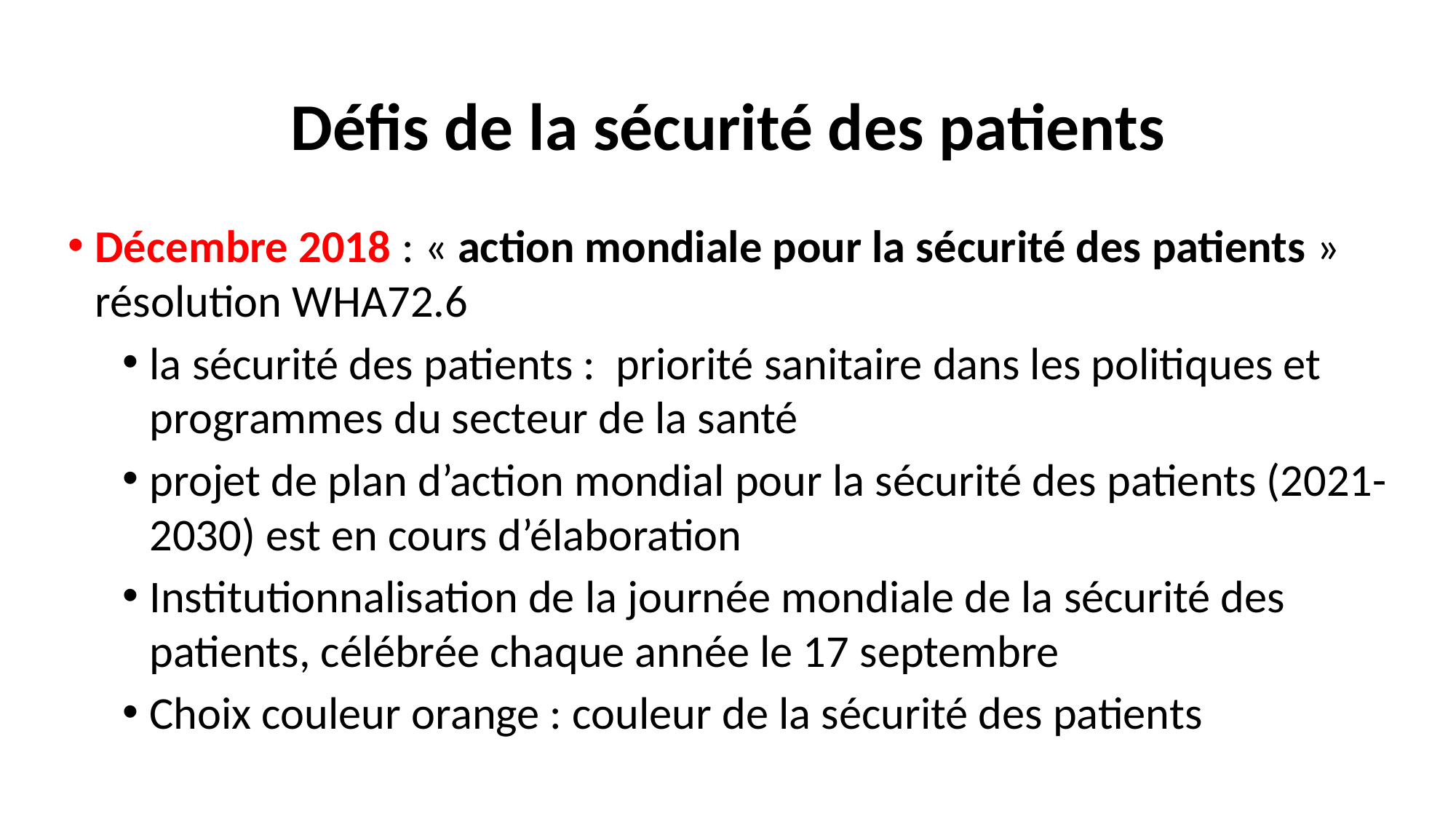

# Défis de la sécurité des patients
Décembre 2018 : « action mondiale pour la sécurité des patients » résolution WHA72.6
la sécurité des patients :  priorité sanitaire dans les politiques et programmes du secteur de la santé
projet de plan d’action mondial pour la sécurité des patients (2021-2030) est en cours d’élaboration
Institutionnalisation de la journée mondiale de la sécurité des patients, célébrée chaque année le 17 septembre
Choix couleur orange : couleur de la sécurité des patients